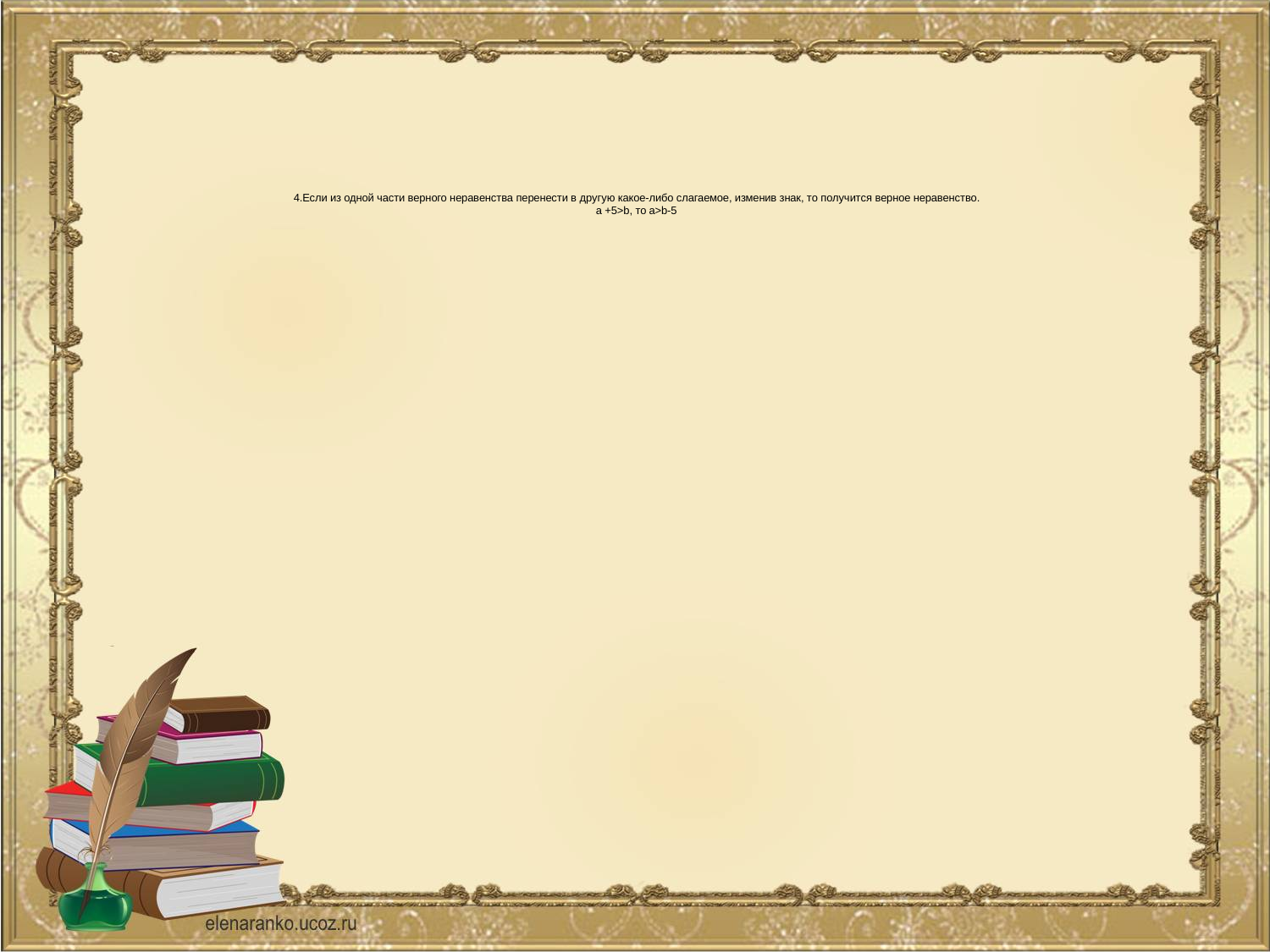

# 4.Если из одной части верного неравенства перенести в другую какое-либо слагаемое, изменив знак, то получится верное неравенство. a +5>b, то a>b-5